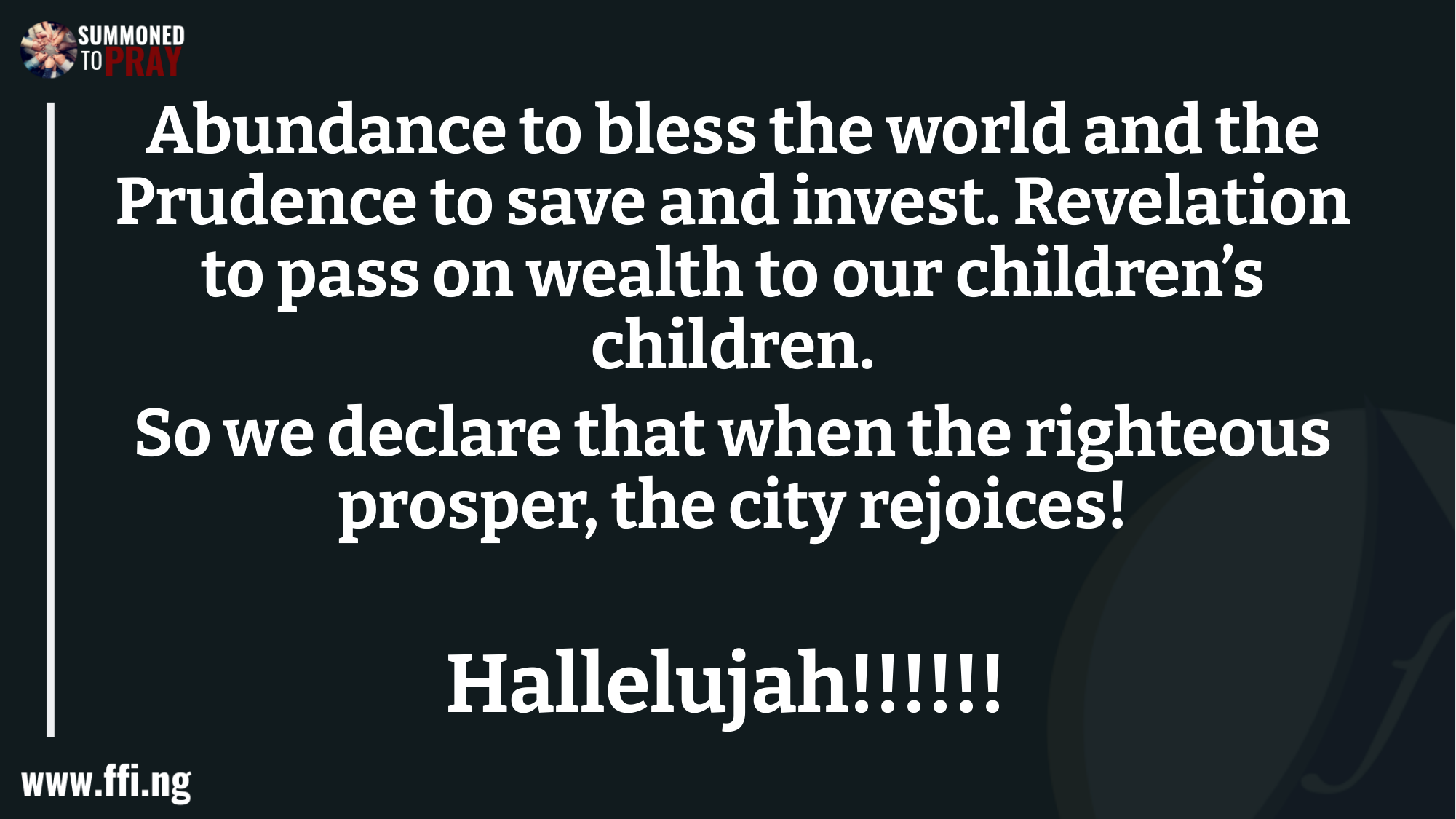

Abundance to bless the world and the Prudence to save and invest. Revelation to pass on wealth to our children’s children.
So we declare that when the righteous prosper, the city rejoices!

Hallelujah!!!!!!